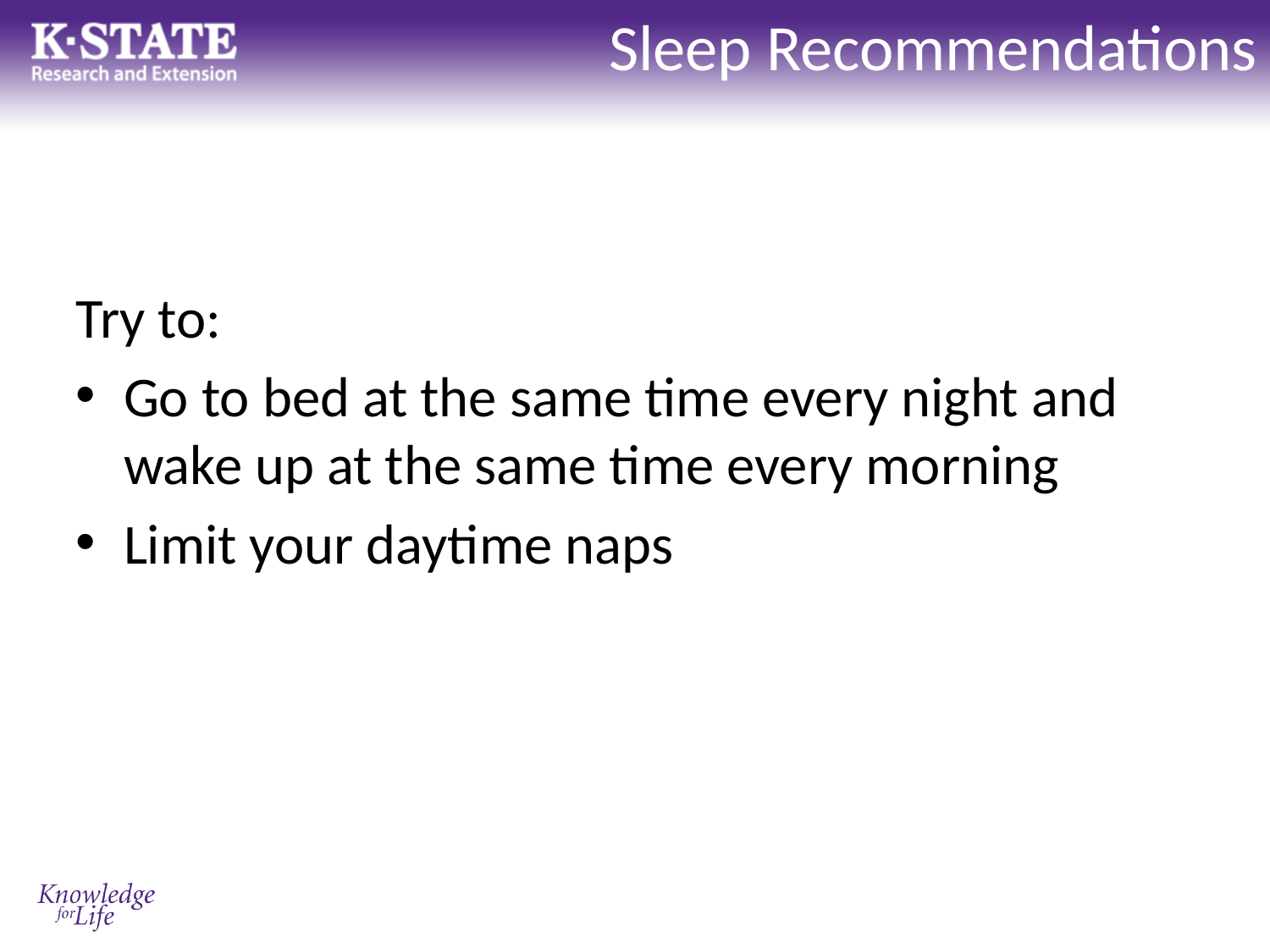

# Sleep Recommendations
Try to:
Go to bed at the same time every night and wake up at the same time every morning
Limit your daytime naps